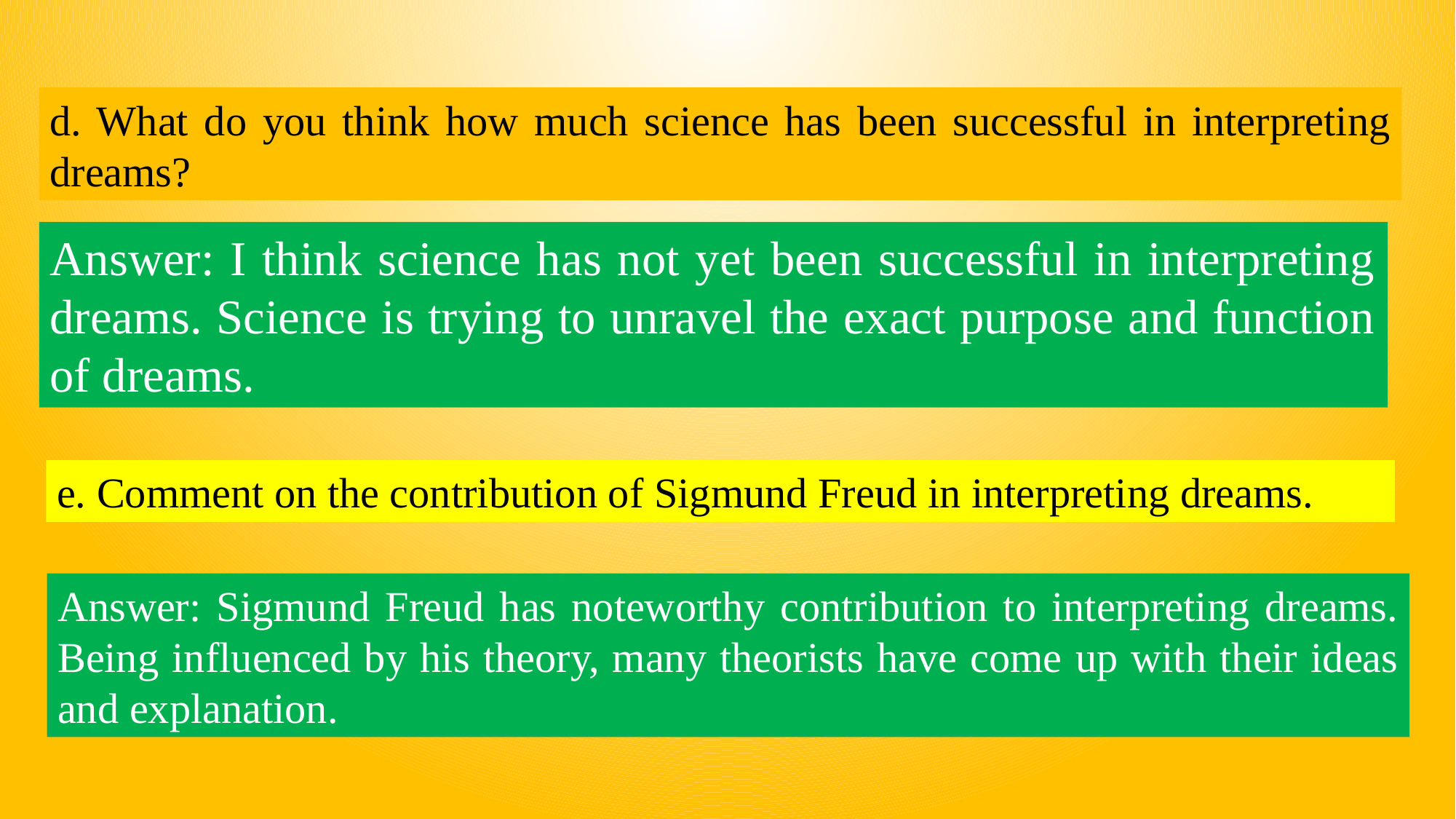

d. What do you think how much science has been successful in interpreting dreams?
Answer: I think science has not yet been successful in interpreting dreams. Science is trying to unravel the exact purpose and function of dreams.
e. Comment on the contribution of Sigmund Freud in interpreting dreams.
Answer: Sigmund Freud has noteworthy contribution to interpreting dreams. Being influenced by his theory, many theorists have come up with their ideas and explanation.